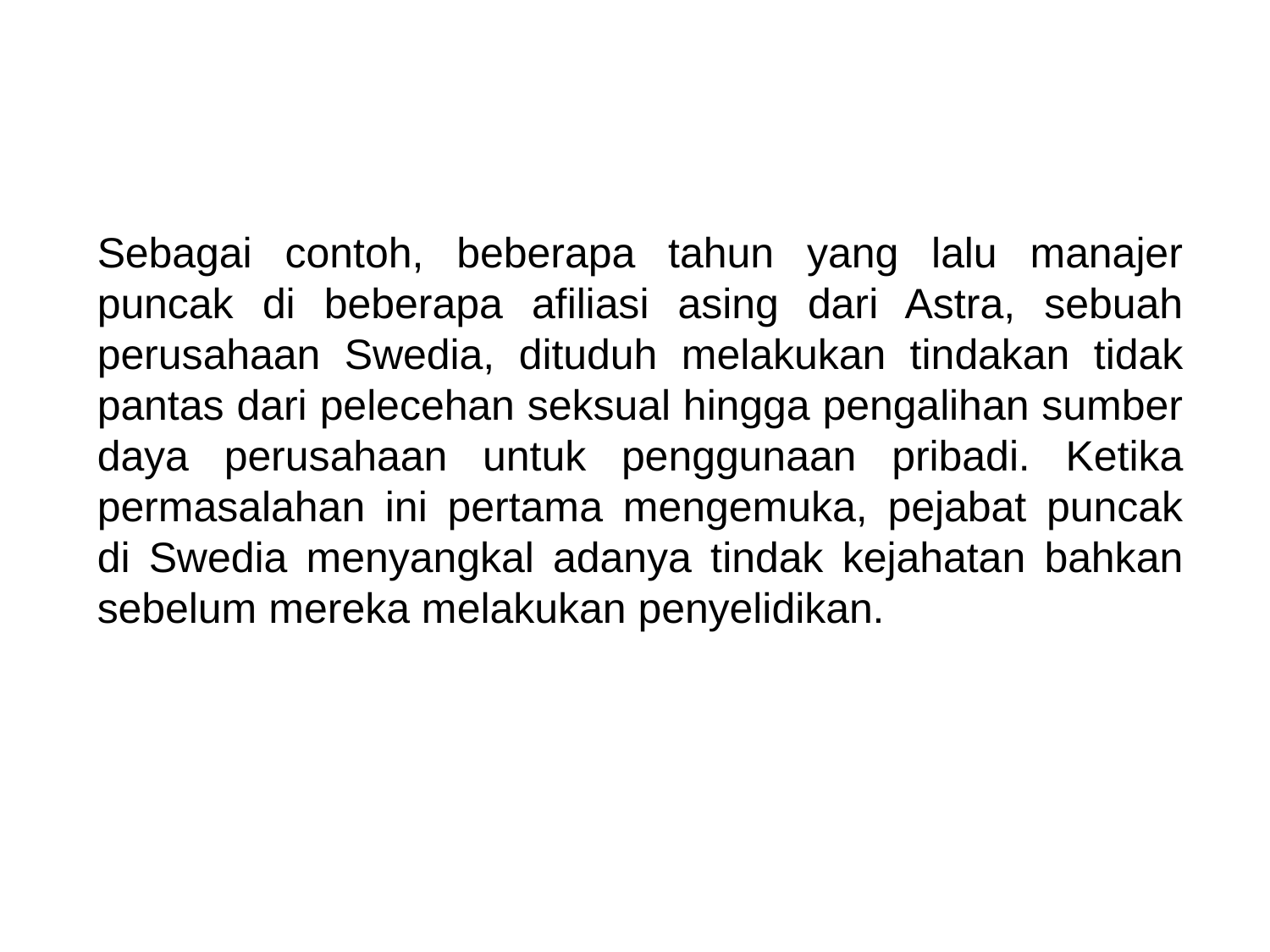

Sebagai contoh, beberapa tahun yang lalu manajer puncak di beberapa afiliasi asing dari Astra, sebuah perusahaan Swedia, dituduh melakukan tindakan tidak pantas dari pelecehan seksual hingga pengalihan sumber daya perusahaan untuk penggunaan pribadi. Ketika permasalahan ini pertama mengemuka, pejabat puncak di Swedia menyangkal adanya tindak kejahatan bahkan sebelum mereka melakukan penyelidikan.